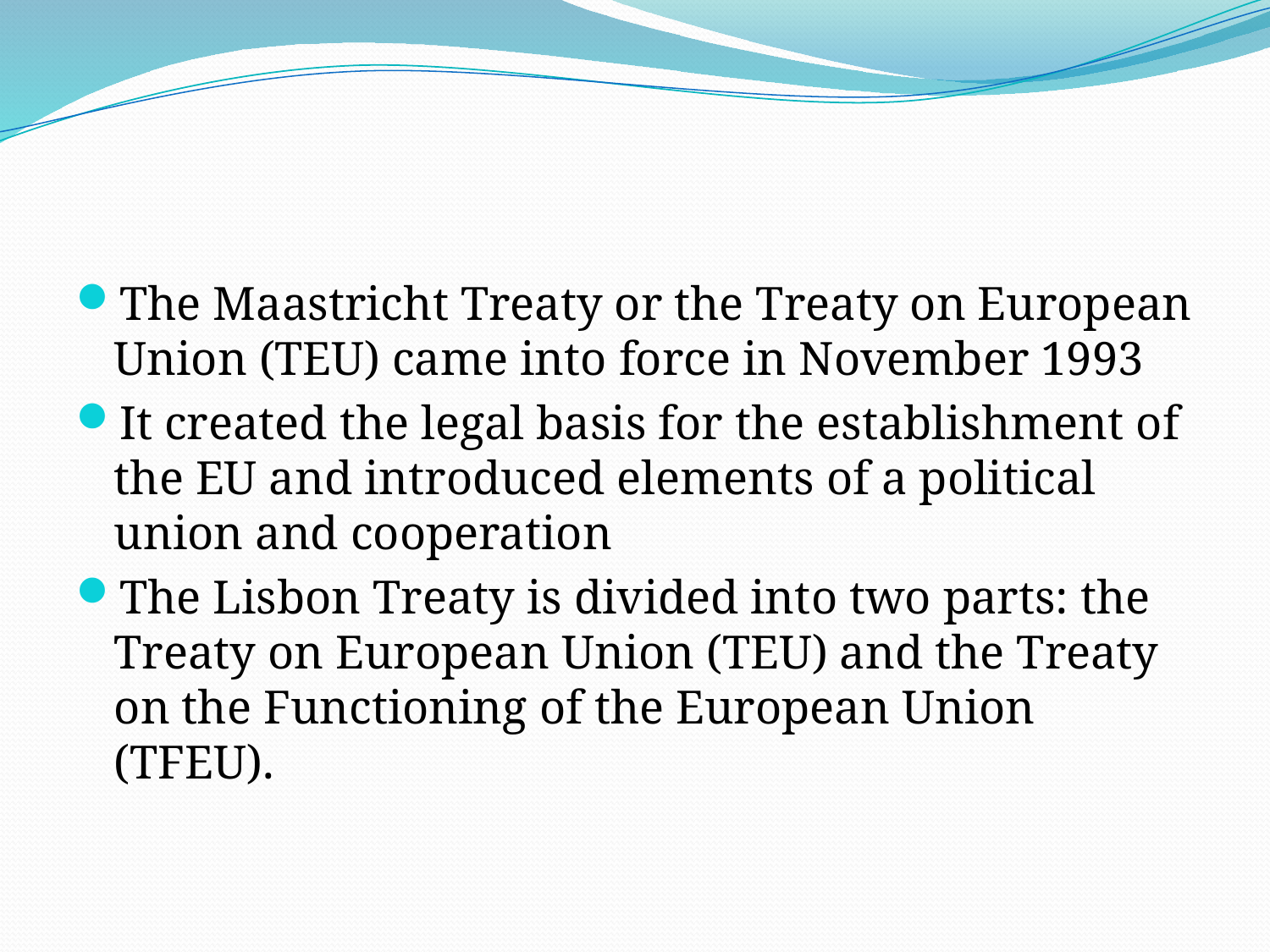

#
The Maastricht Treaty or the Treaty on European Union (TEU) came into force in November 1993
It created the legal basis for the establishment of the EU and introduced elements of a political union and cooperation
The Lisbon Treaty is divided into two parts: the Treaty on European Union (TEU) and the Treaty on the Functioning of the European Union (TFEU).